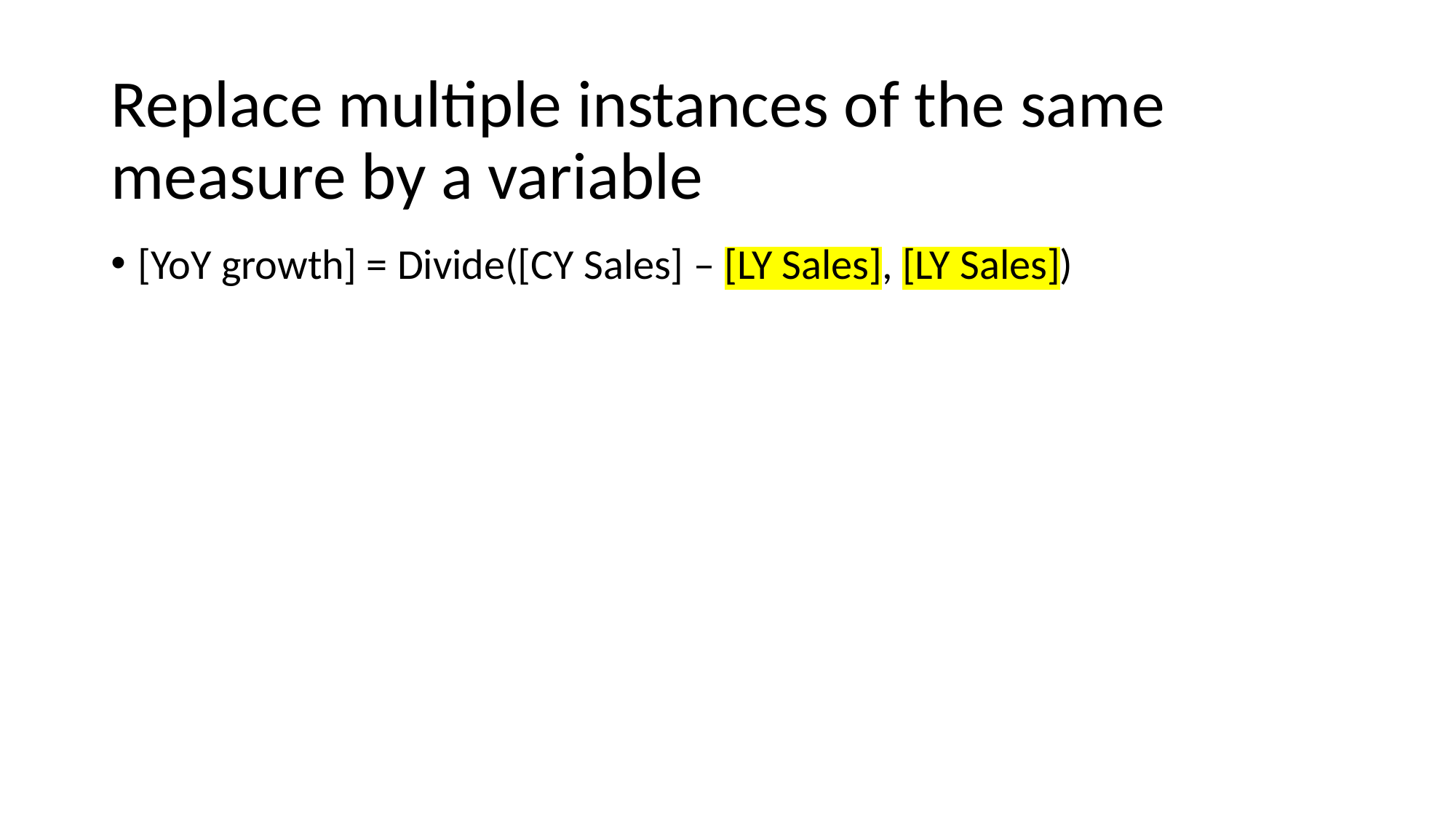

Replace multiple instances of the same measure by a variable
[YoY growth] = Divide([CY Sales] – [LY Sales], [LY Sales])